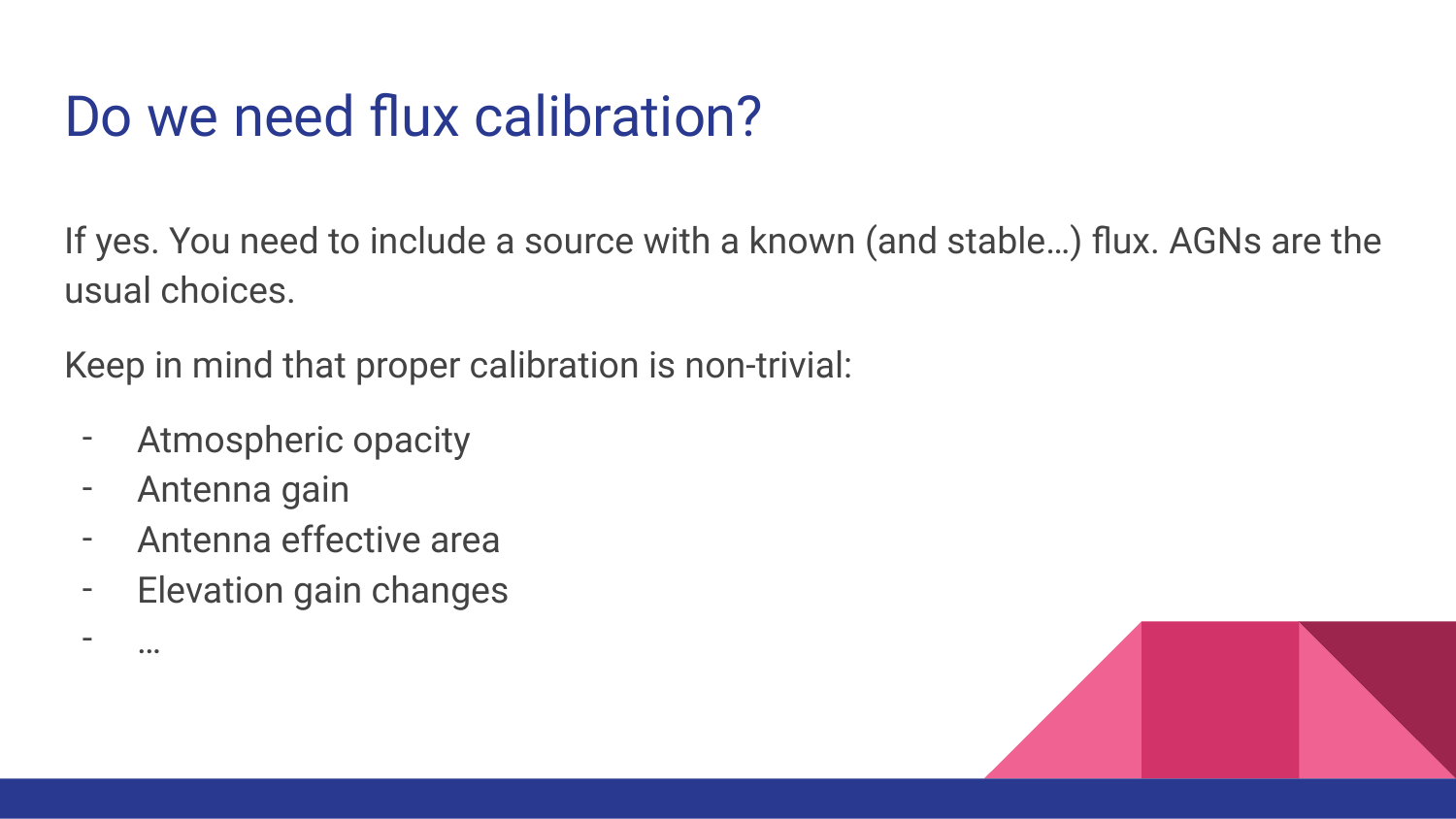

# Do we need flux calibration?
If yes. You need to include a source with a known (and stable…) flux. AGNs are the usual choices.
Keep in mind that proper calibration is non-trivial:
Atmospheric opacity
Antenna gain
Antenna effective area
Elevation gain changes
…